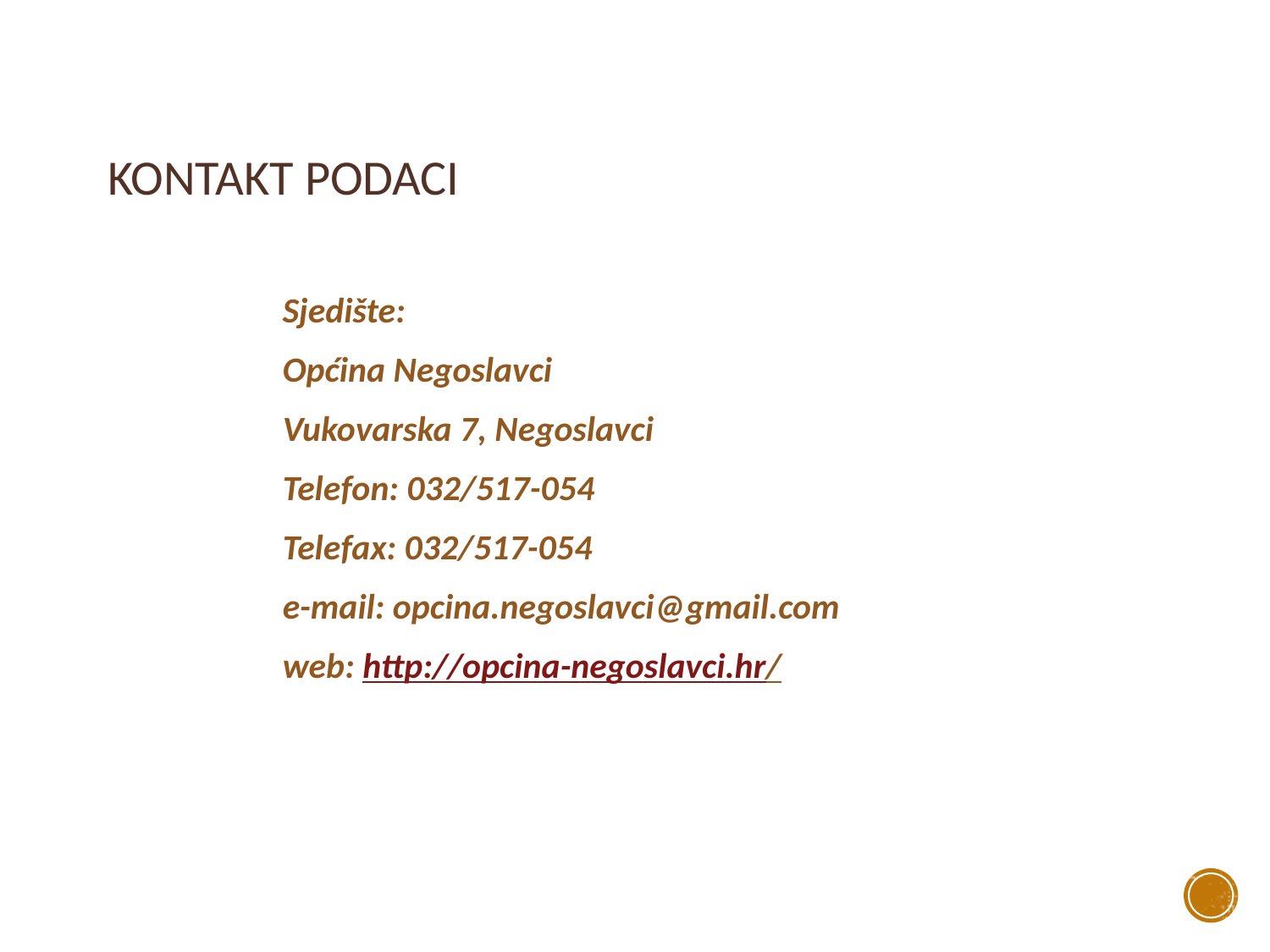

# KONTAKT PODACI
Sjedište:
Općina Negoslavci
Vukovarska 7, Negoslavci
Telefon: 032/517-054
Telefax: 032/517-054
e-mail: opcina.negoslavci@gmail.com
web: http://opcina-negoslavci.hr/